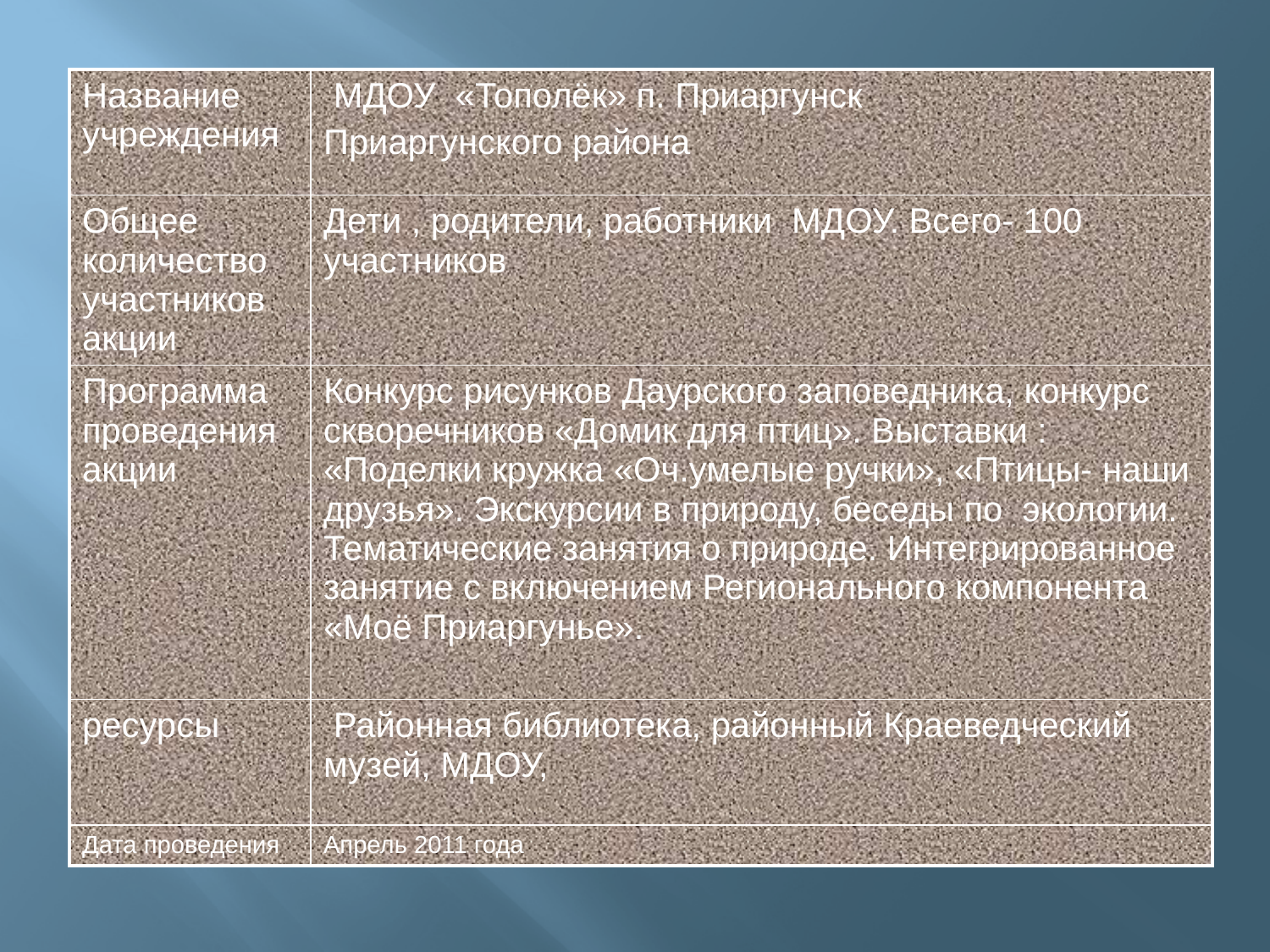

| Название учреждения | МДОУ «Тополёк» п. Приаргунск Приаргунского района |
| --- | --- |
| Общее количество участников акции | Дети , родители, работники МДОУ. Всего- 100 участников |
| Программа проведения акции | Конкурс рисунков Даурского заповедника, конкурс скворечников «Домик для птиц». Выставки : «Поделки кружка «Оч.умелые ручки», «Птицы- наши друзья». Экскурсии в природу, беседы по экологии. Тематические занятия о природе. Интегрированное занятие с включением Регионального компонента «Моё Приаргунье». |
| ресурсы | Районная библиотека, районный Краеведческий музей, МДОУ, |
| Дата проведения | Апрель 2011 года |